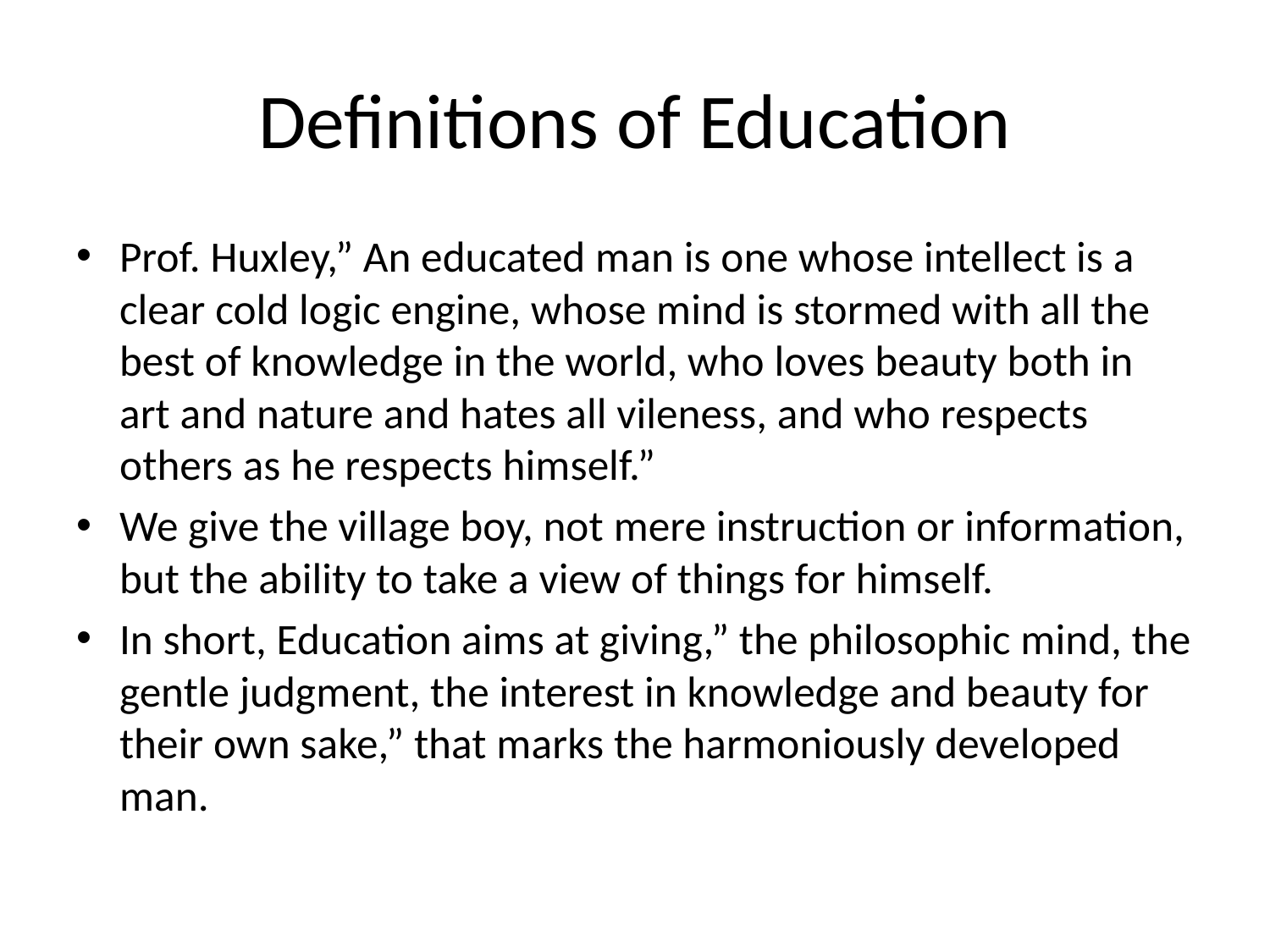

# Definitions of Education
Prof. Huxley,” An educated man is one whose intellect is a clear cold logic engine, whose mind is stormed with all the best of knowledge in the world, who loves beauty both in art and nature and hates all vileness, and who respects others as he respects himself.”
We give the village boy, not mere instruction or information, but the ability to take a view of things for himself.
In short, Education aims at giving,” the philosophic mind, the gentle judgment, the interest in knowledge and beauty for their own sake,” that marks the harmoniously developed man.